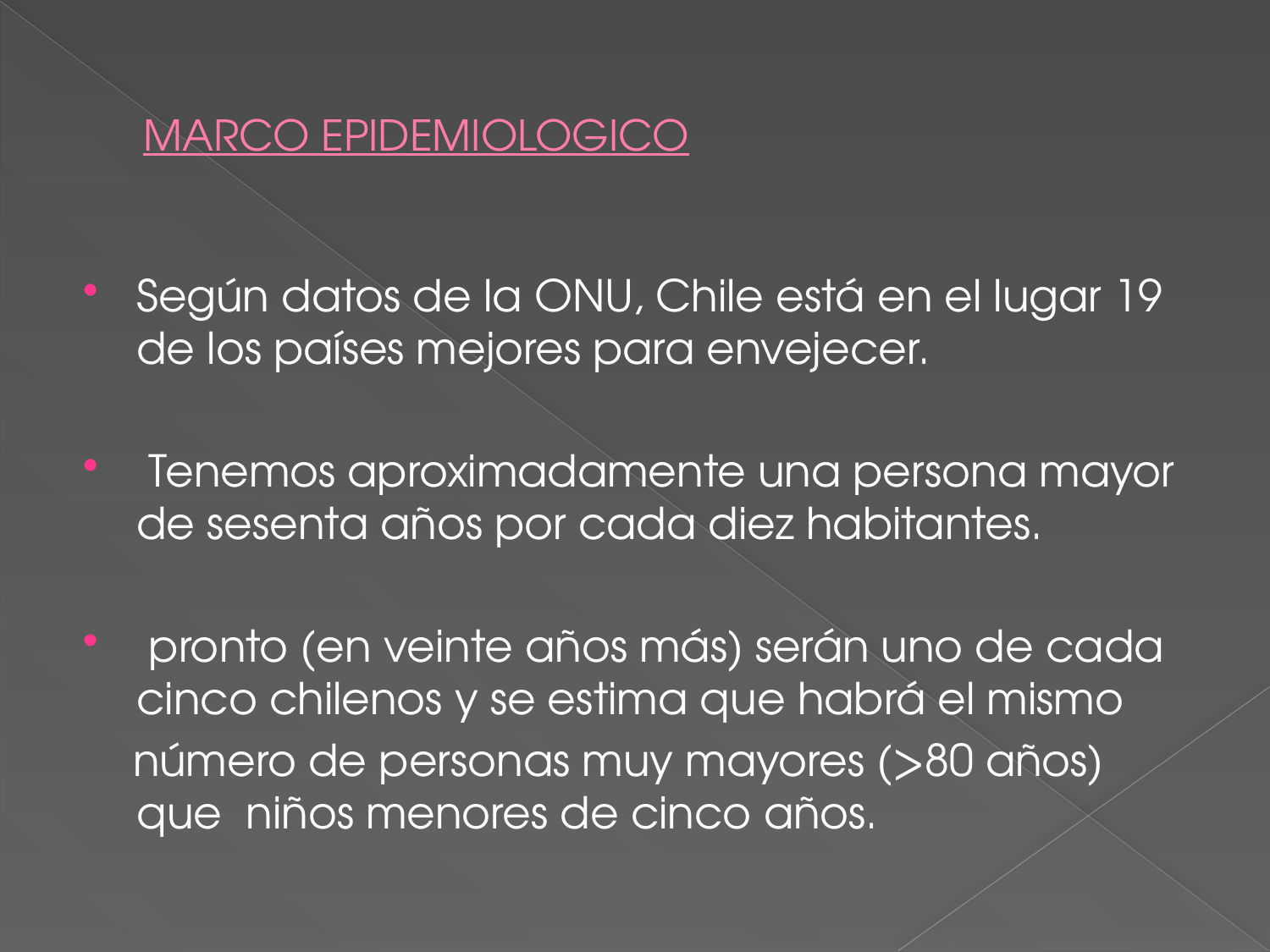

# MARCO EPIDEMIOLOGICO
Según datos de la ONU, Chile está en el lugar 19 de los países mejores para envejecer.

 Tenemos aproximadamente una persona mayor de sesenta años por cada diez habitantes.

 pronto (en veinte años más) serán uno de cada cinco chilenos y se estima que habrá el mismo
    número de personas muy mayores (>80 años) que  niños menores de cinco años.